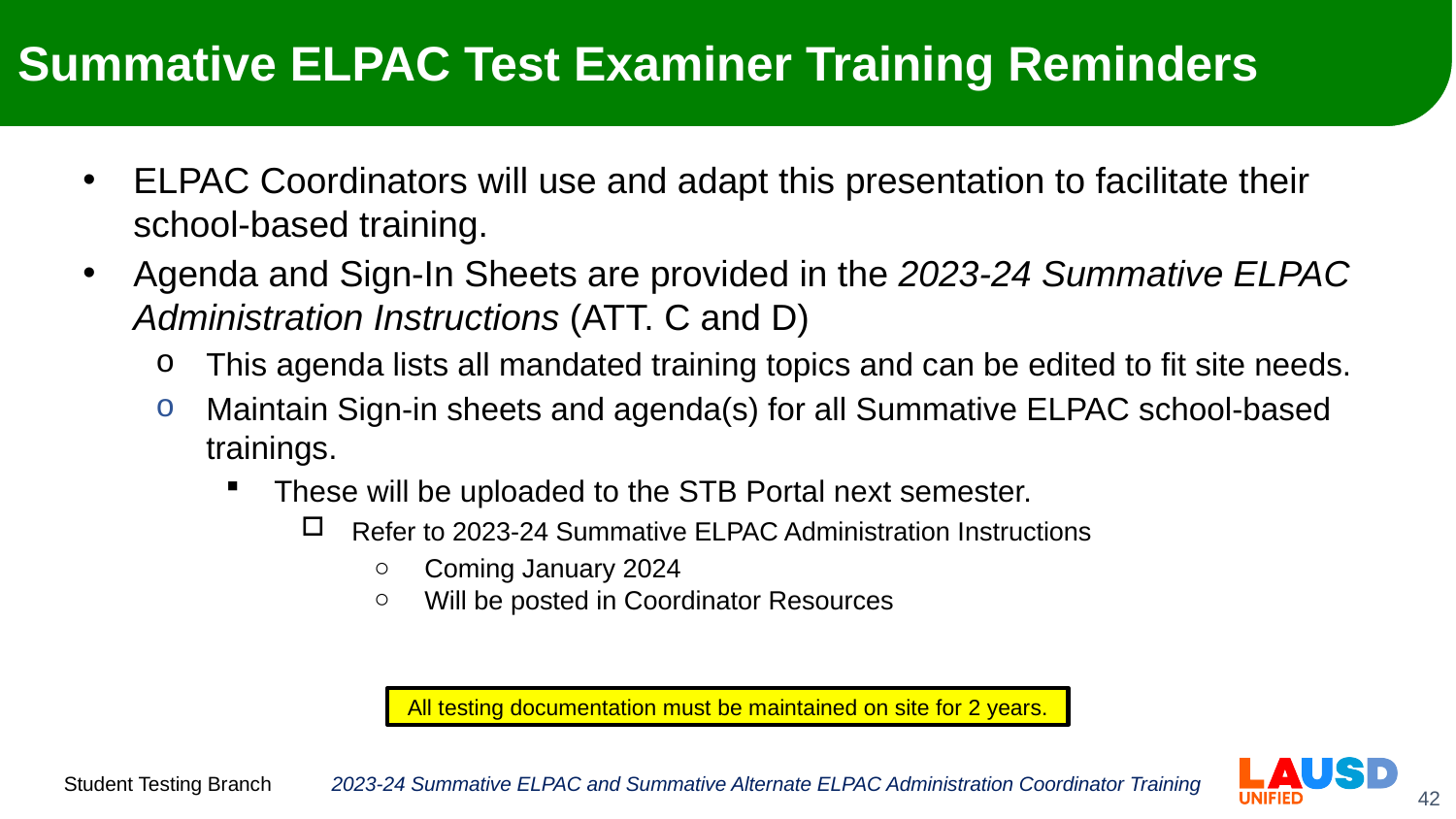

# Summative ELPAC Test Examiner Training Reminders
ELPAC Coordinators will use and adapt this presentation to facilitate their school-based training.
Agenda and Sign-In Sheets are provided in the 2023-24 Summative ELPAC Administration Instructions (ATT. C and D)
This agenda lists all mandated training topics and can be edited to fit site needs.
Maintain Sign-in sheets and agenda(s) for all Summative ELPAC school-based trainings.
These will be uploaded to the STB Portal next semester.
Refer to 2023-24 Summative ELPAC Administration Instructions
Coming January 2024
Will be posted in Coordinator Resources

All testing documentation must be maintained on site for 2 years.
2023-24 Summative ELPAC and Summative Alternate ELPAC Administration Coordinator Training